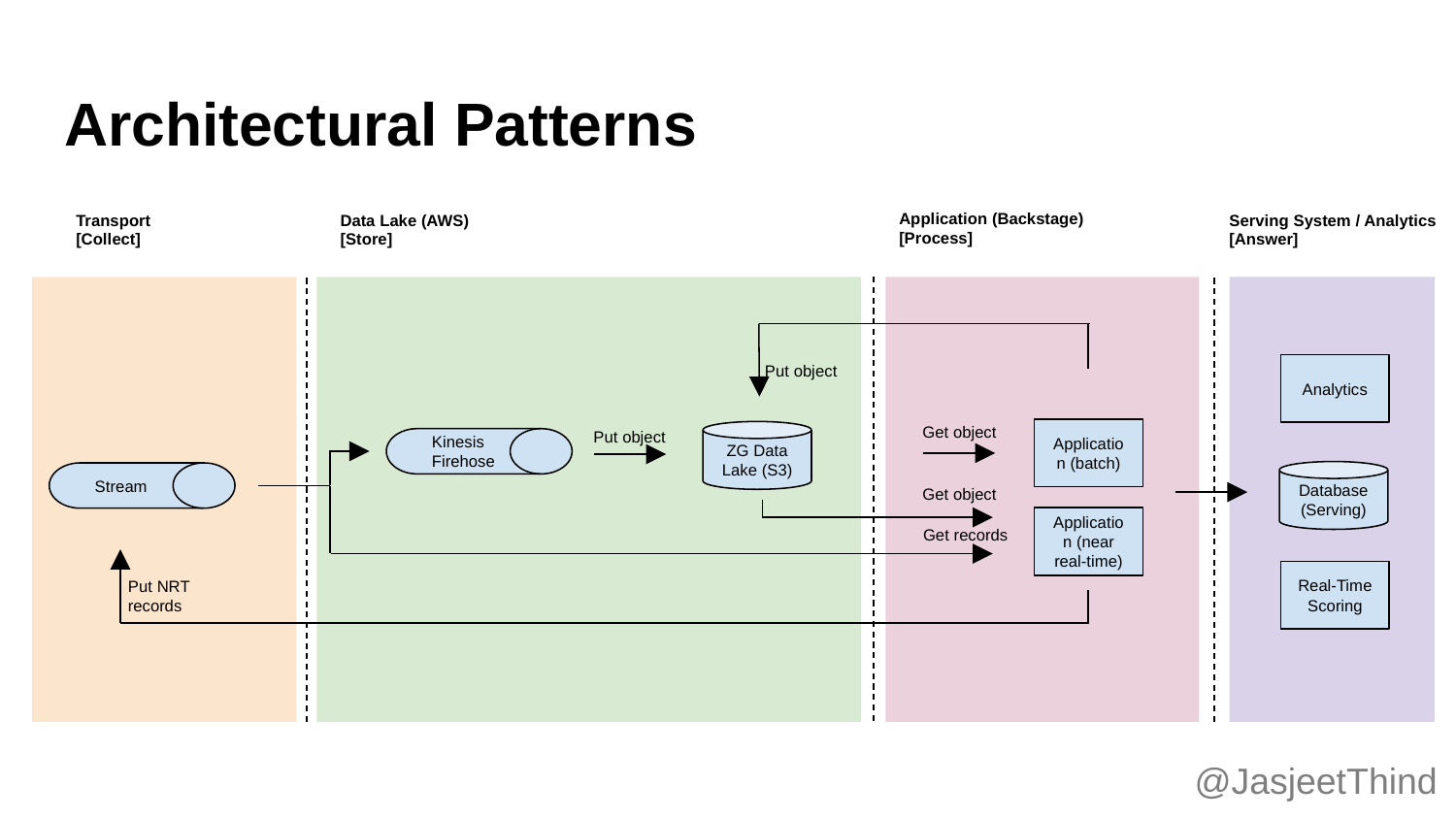

# Architectural Patterns
Application (Backstage)
[Process]
Transport
[Collect]
Data Lake (AWS)
[Store]
Serving System / Analytics
[Answer]

Put object
Analytics
Get object
Put object
Application (batch)
ZG Data Lake (S3)
Kinesis
Firehose
Database (Serving)
Stream
Get object
Application (near real-time)
Get records
Real-Time Scoring
Put NRT records
@JasjeetThind